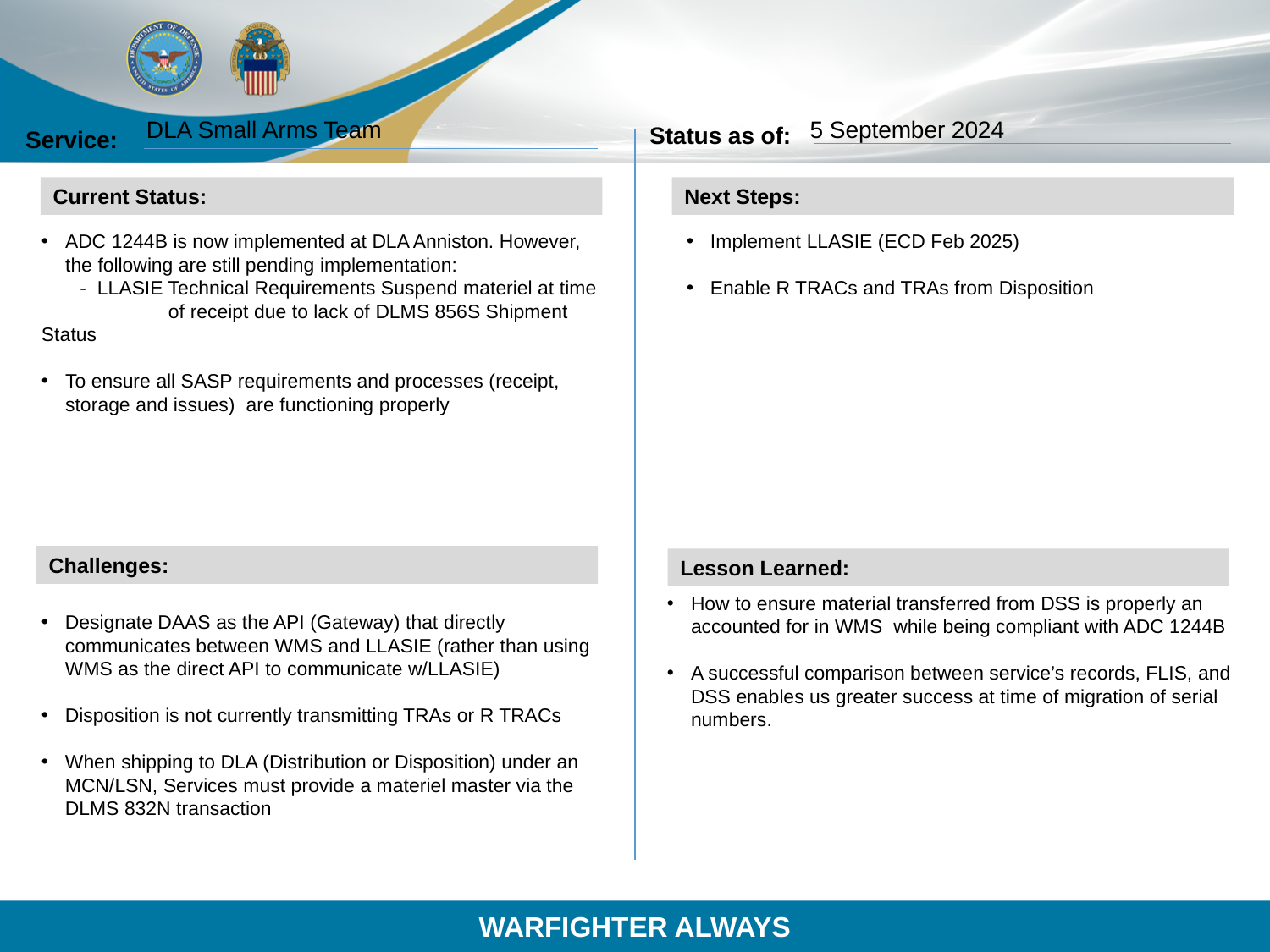

DLA Small Arms Team
5 September 2024
ADC 1244B is now implemented at DLA Anniston. However, the following are still pending implementation:
       -  LLASIE Technical Requirements Suspend materiel at time           	of receipt due to lack of DLMS 856S Shipment Status

To ensure all SASP requirements and processes (receipt, storage and issues)  are functioning properly
Implement LLASIE (ECD Feb 2025)

Enable R TRACs and TRAs from Disposition

Designate DAAS as the API (Gateway) that directly communicates between WMS and LLASIE (rather than using WMS as the direct API to communicate w/LLASIE)

Disposition is not currently transmitting TRAs or R TRACs

When shipping to DLA (Distribution or Disposition) under an MCN/LSN, Services must provide a materiel master via the DLMS 832N transaction

How to ensure material transferred from DSS is properly an     accounted for in WMS  while being compliant with ADC 1244B

A successful comparison between service’s records, FLIS, and DSS enables us greater success at time of migration of serial numbers.